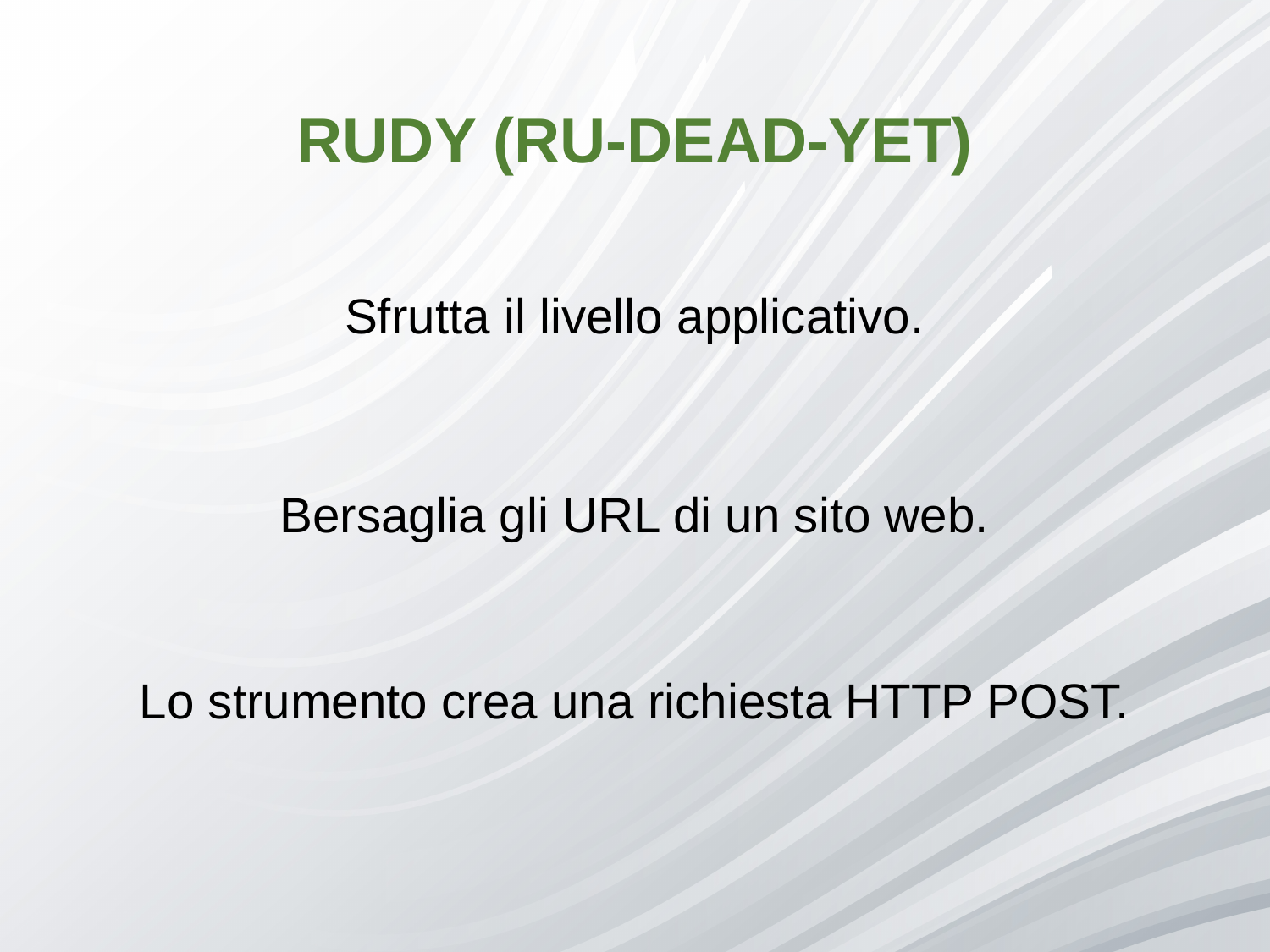

# RUDY (RU-DEAD-YET)
Sfrutta il livello applicativo.

Bersaglia gli URL di un sito web.

Lo strumento crea una richiesta HTTP POST.